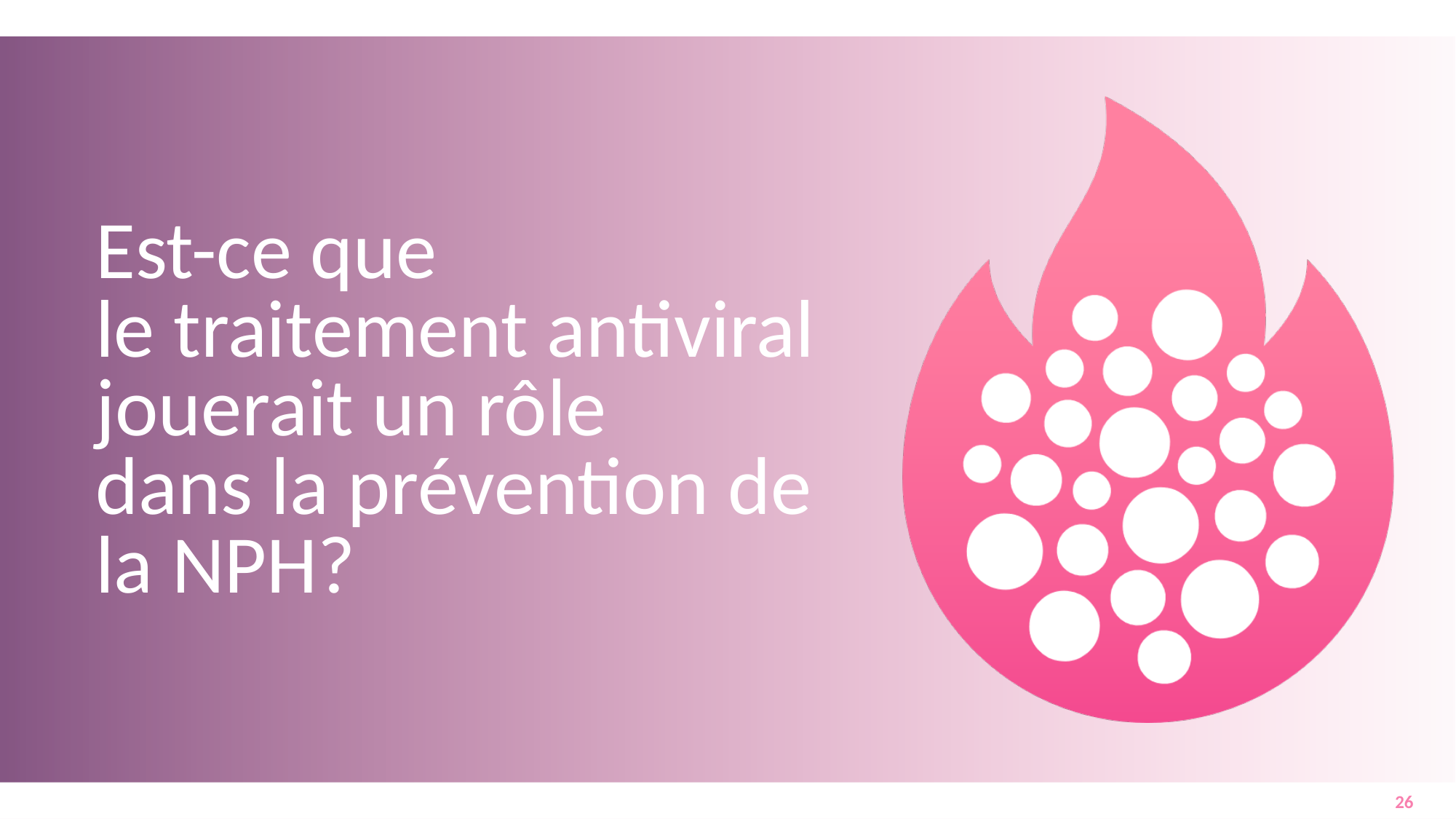

# Est-ce que le traitement antiviral jouerait un rôle dans la prévention de la NPH?

26